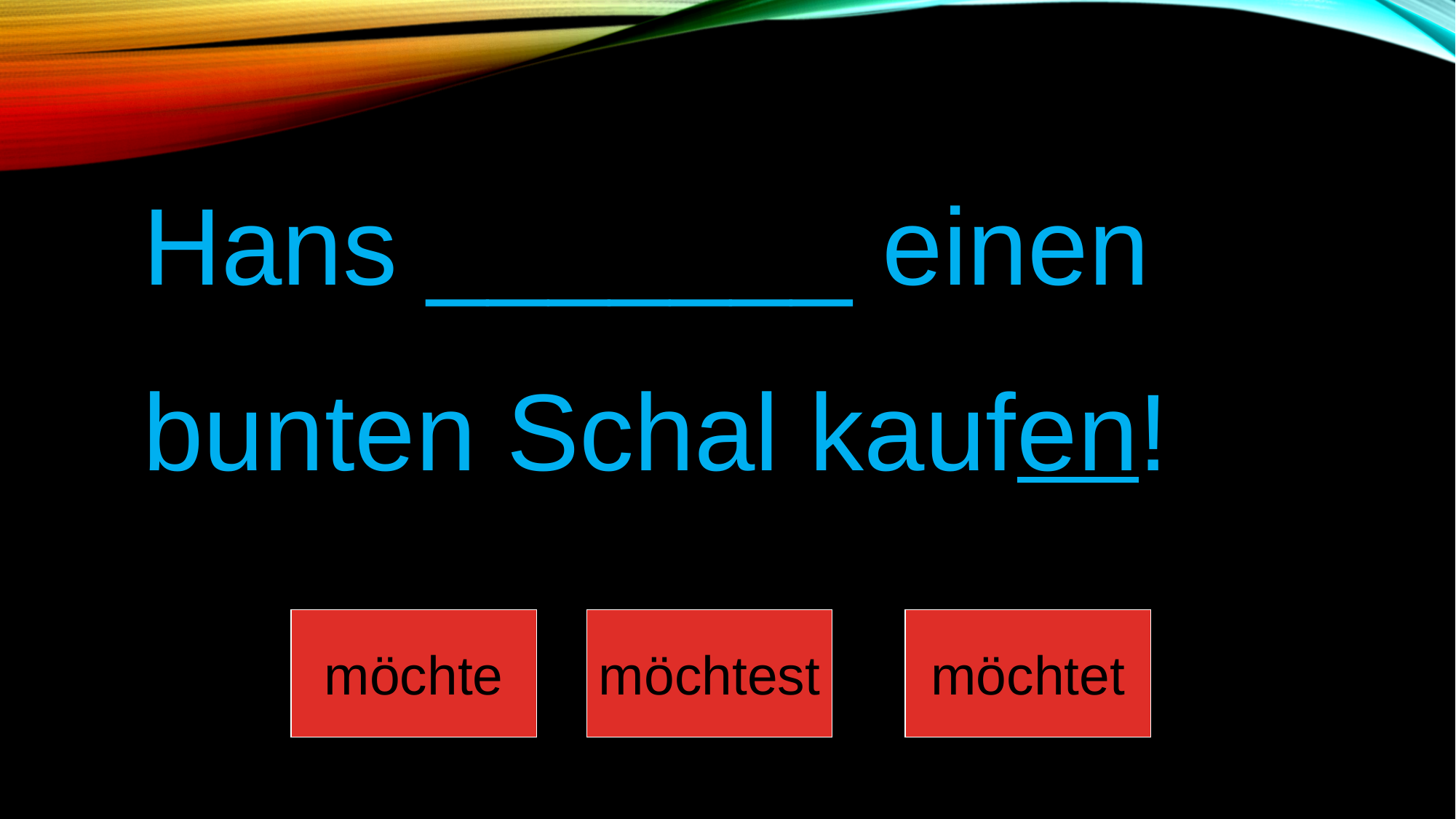

Hans _______ einen
bunten Schal kaufen!
möchte
möchtest
möchtet